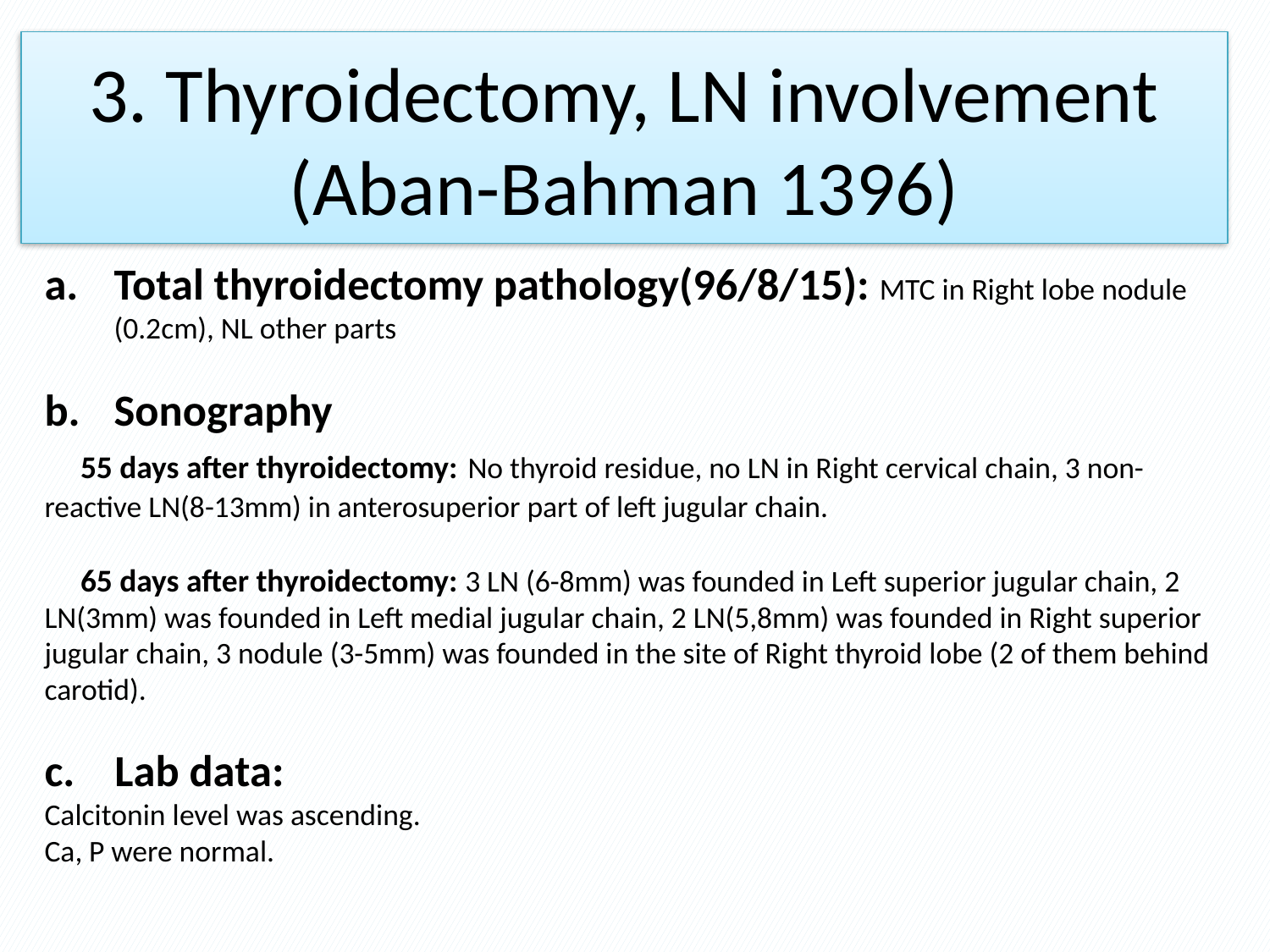

# 3. Thyroidectomy, LN involvement (Aban-Bahman 1396)
Total thyroidectomy pathology(96/8/15): MTC in Right lobe nodule (0.2cm), NL other parts

Sonography
     55 days after thyroidectomy: No thyroid residue, no LN in Right cervical chain, 3 non-reactive LN(8-13mm) in anterosuperior part of left jugular chain.

     65 days after thyroidectomy: 3 LN (6-8mm) was founded in Left superior jugular chain, 2 LN(3mm) was founded in Left medial jugular chain, 2 LN(5,8mm) was founded in Right superior jugular chain, 3 nodule (3-5mm) was founded in the site of Right thyroid lobe (2 of them behind carotid).

c.    Lab data:
Calcitonin level was ascending.
Ca, P were normal.